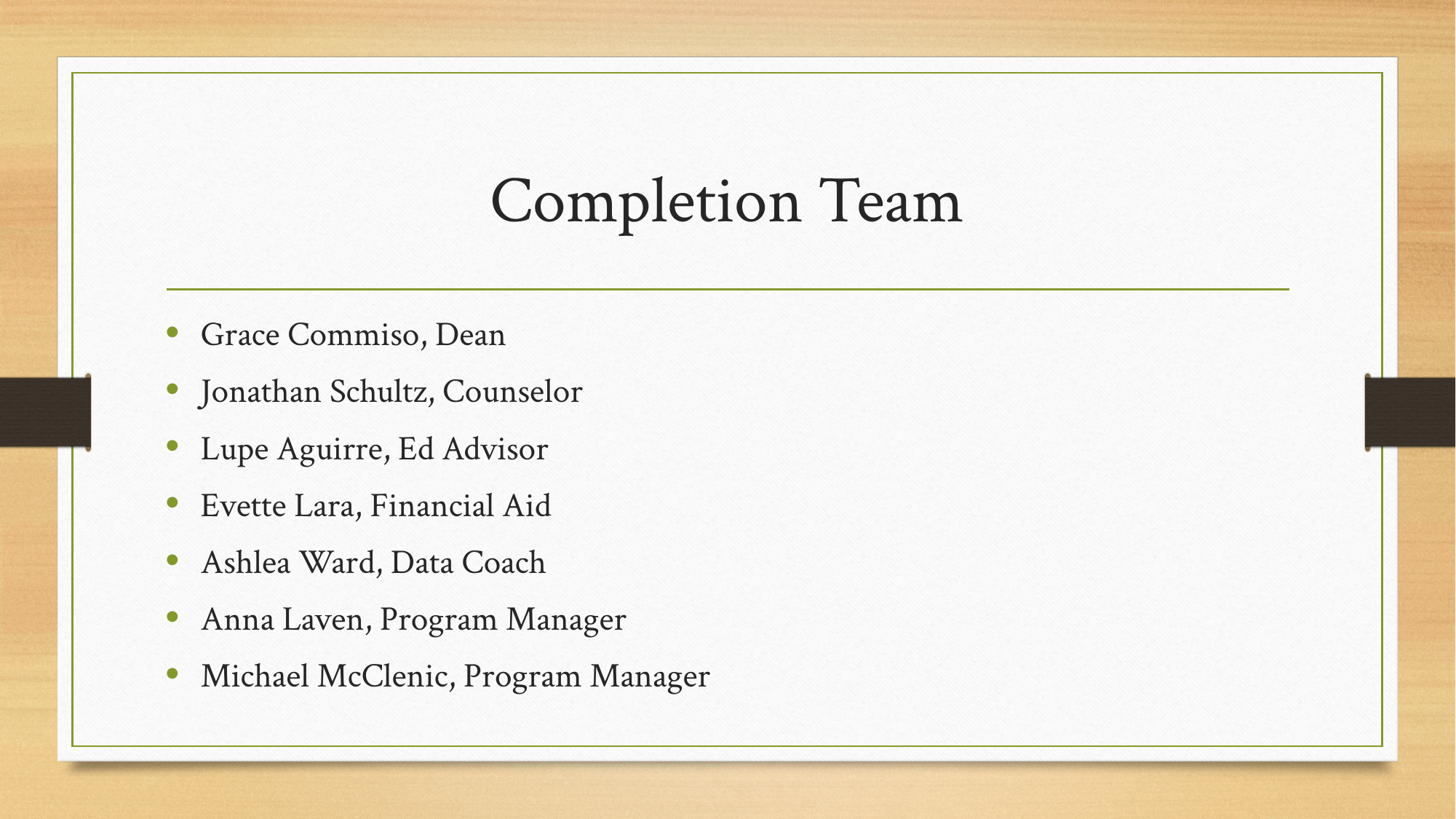

# Completion Team
Grace Commiso, Dean
Jonathan Schultz, Counselor
Lupe Aguirre, Ed Advisor
Evette Lara, Financial Aid
Ashlea Ward, Data Coach
Anna Laven, Program Manager
Michael McClenic, Program Manager